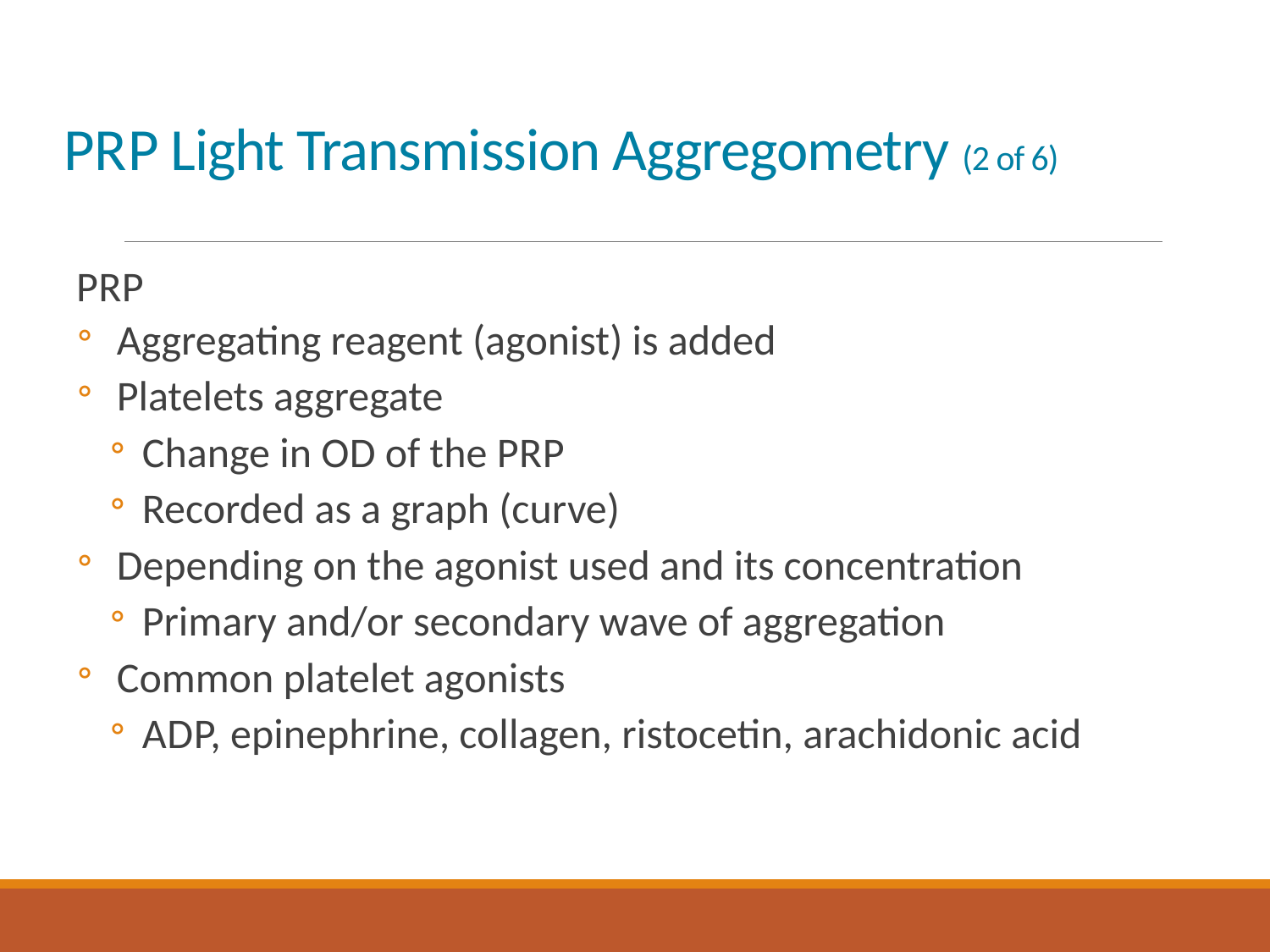

# P R P Light Transmission Aggregometry (2 of 6)
P R P
Aggregating reagent (agonist) is added
Platelets aggregate
Change in O D of the P R P
Recorded as a graph (curve)
Depending on the agonist used and its concentration
Primary and/or secondary wave of aggregation
Common platelet agonists
A D P, epinephrine, collagen, ristocetin, arachidonic acid